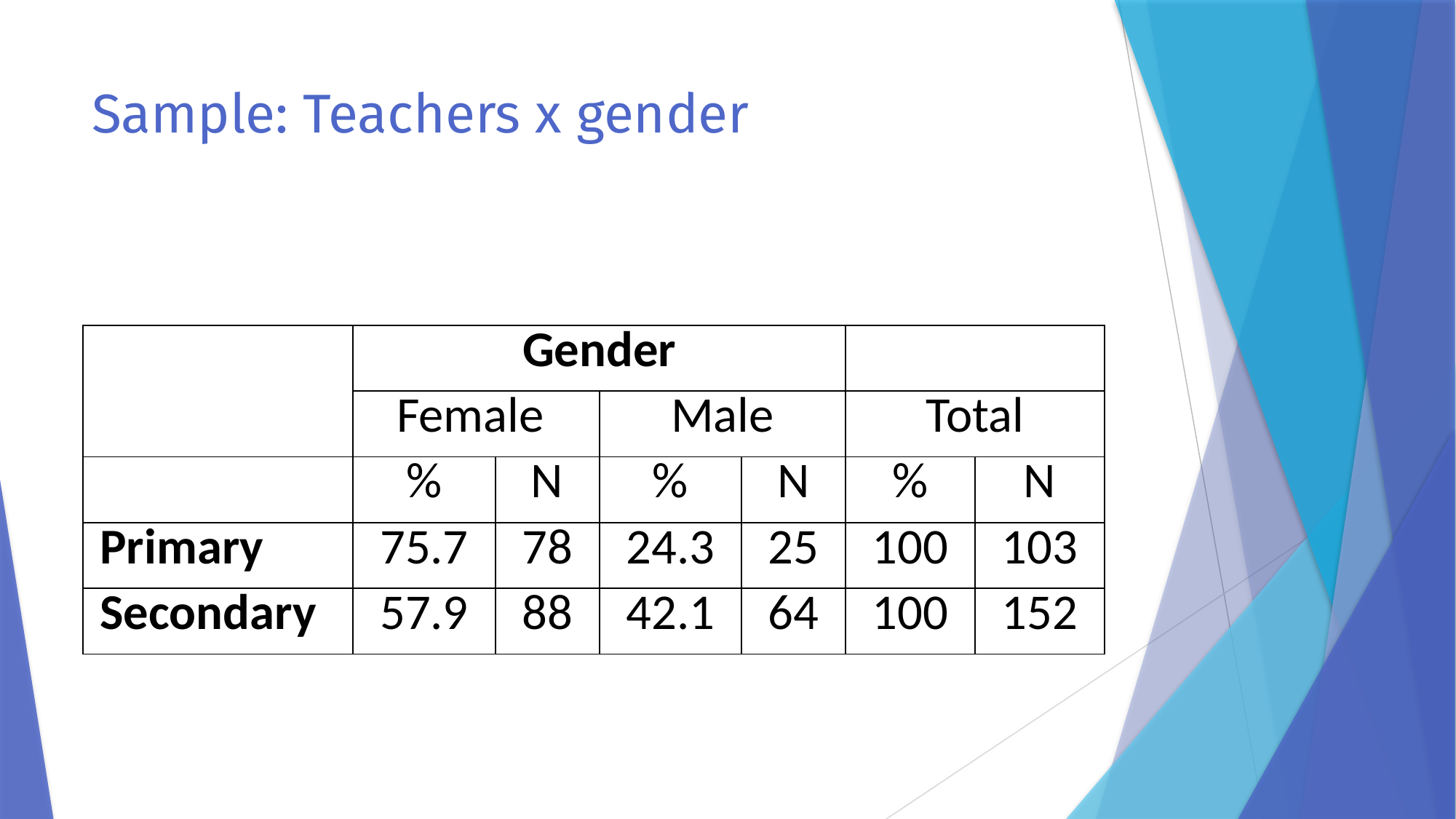

# Sample: Teachers x gender
|  | Gender |  |  |  |  |  |
| --- | --- | --- | --- | --- | --- | --- |
|  | Female |  | Male |  | Total |  |
|  | % | N | % | N | % | N |
| Primary | 75.7 | 78 | 24.3 | 25 | 100 | 103 |
| Secondary | 57.9 | 88 | 42.1 | 64 | 100 | 152 |